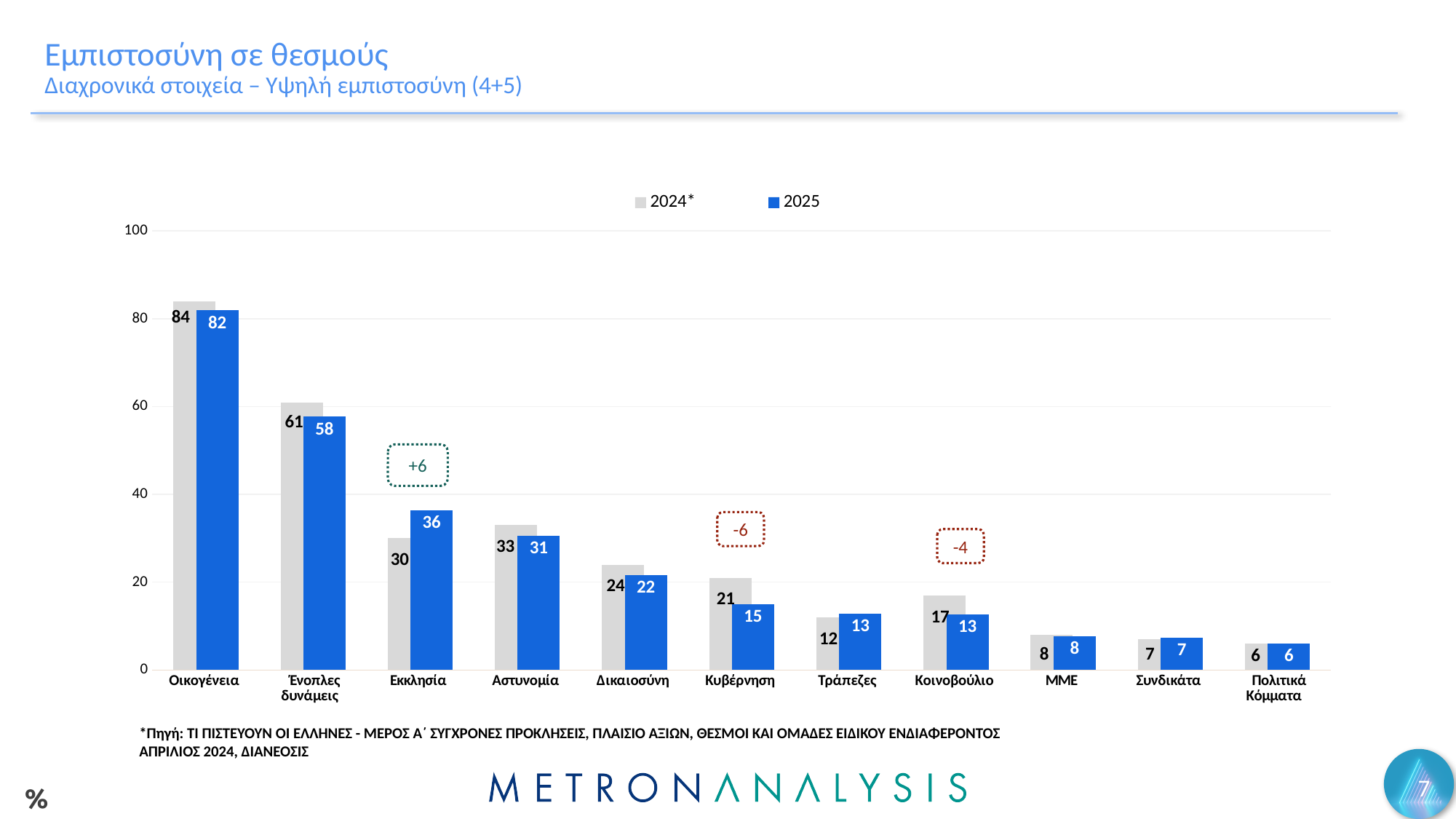

# Εμπιστοσύνη σε θεσμούς Διαχρονικά στοιχεία – Υψηλή εμπιστοσύνη (4+5)

### Chart

| Category | 2024* | 2025 |
|---|---|---|
|  Οικογένεια   | 84.0 | 81.9 |
|  Ένοπλες δυνάμεις   | 61.0 | 57.7 |
|  Εκκλησία   | 30.0 | 36.4 |
|  Αστυνομία   | 33.0 | 30.6 |
|  Δικαιοσύνη   | 24.0 | 21.6 |
|  Κυβέρνηση   | 21.0 | 15.0 |
|  Τράπεζες   | 12.0 | 12.8 |
|  Κοινοβούλιο   | 17.0 | 12.7 |
|  ΜΜΕ   | 8.0 | 7.7 |
|  Συνδικάτα   | 7.0 | 7.4 |
|  Πολιτικά Κόμματα   | 6.0 | 6.1 |
+6
-6
-4
*Πηγή: ΤΙ ΠΙΣΤΕΥΟΥΝ ΟΙ ΕΛΛΗΝΕΣ - ΜΕΡΟΣ Α΄ ΣΥΓΧΡΟΝΕΣ ΠΡΟΚΛΗΣΕΙΣ, ΠΛΑΙΣΙΟ ΑΞΙΩΝ, ΘΕΣΜΟΙ ΚΑΙ ΟΜΑΔΕΣ ΕΙΔΙΚΟΥ ΕΝΔΙΑΦΕΡΟΝΤΟΣ
ΑΠΡΙΛΙΟΣ 2024, ΔΙΑΝΕΟΣΙΣ
7
%